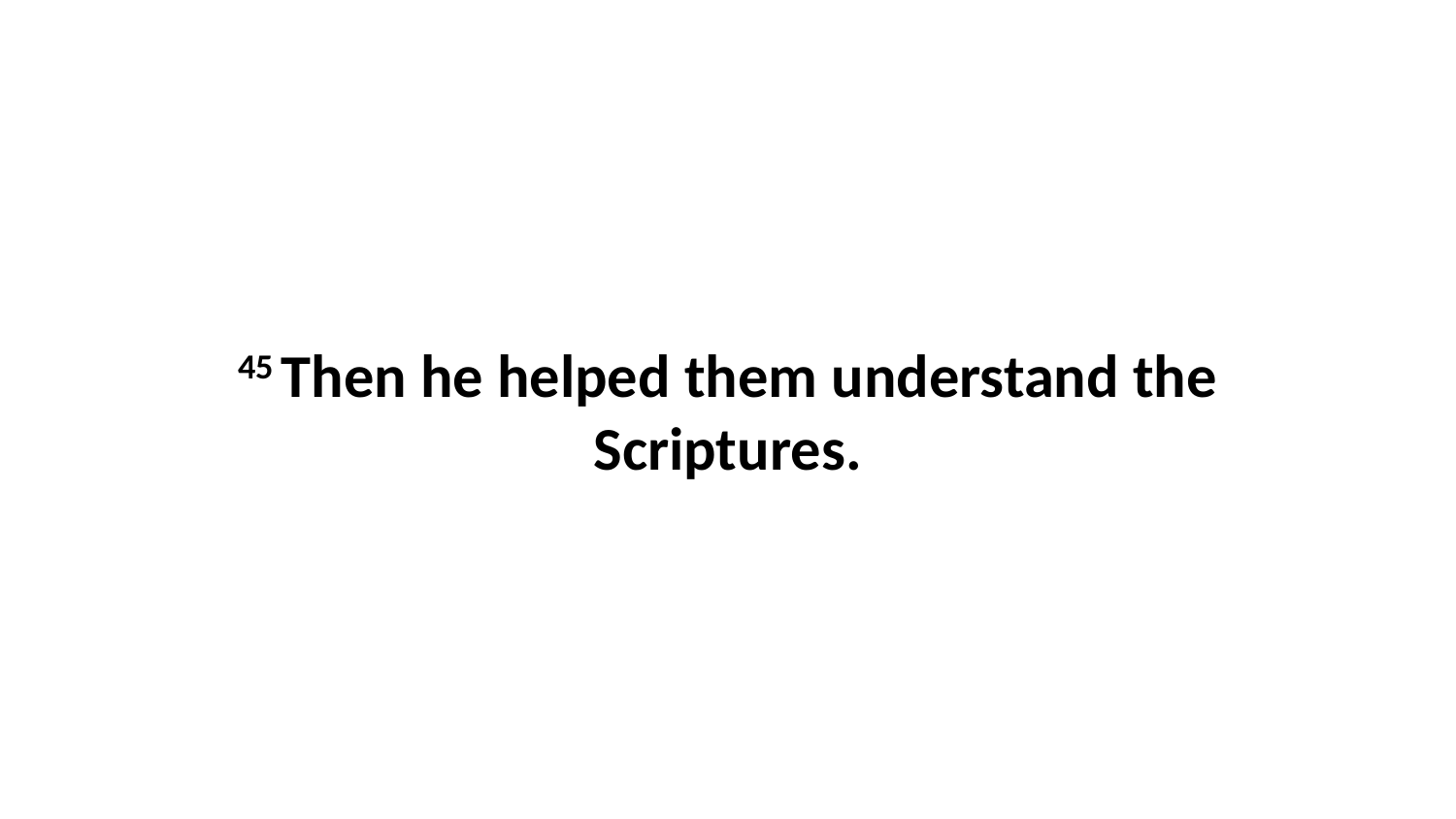

45 Then he helped them understand the Scriptures.